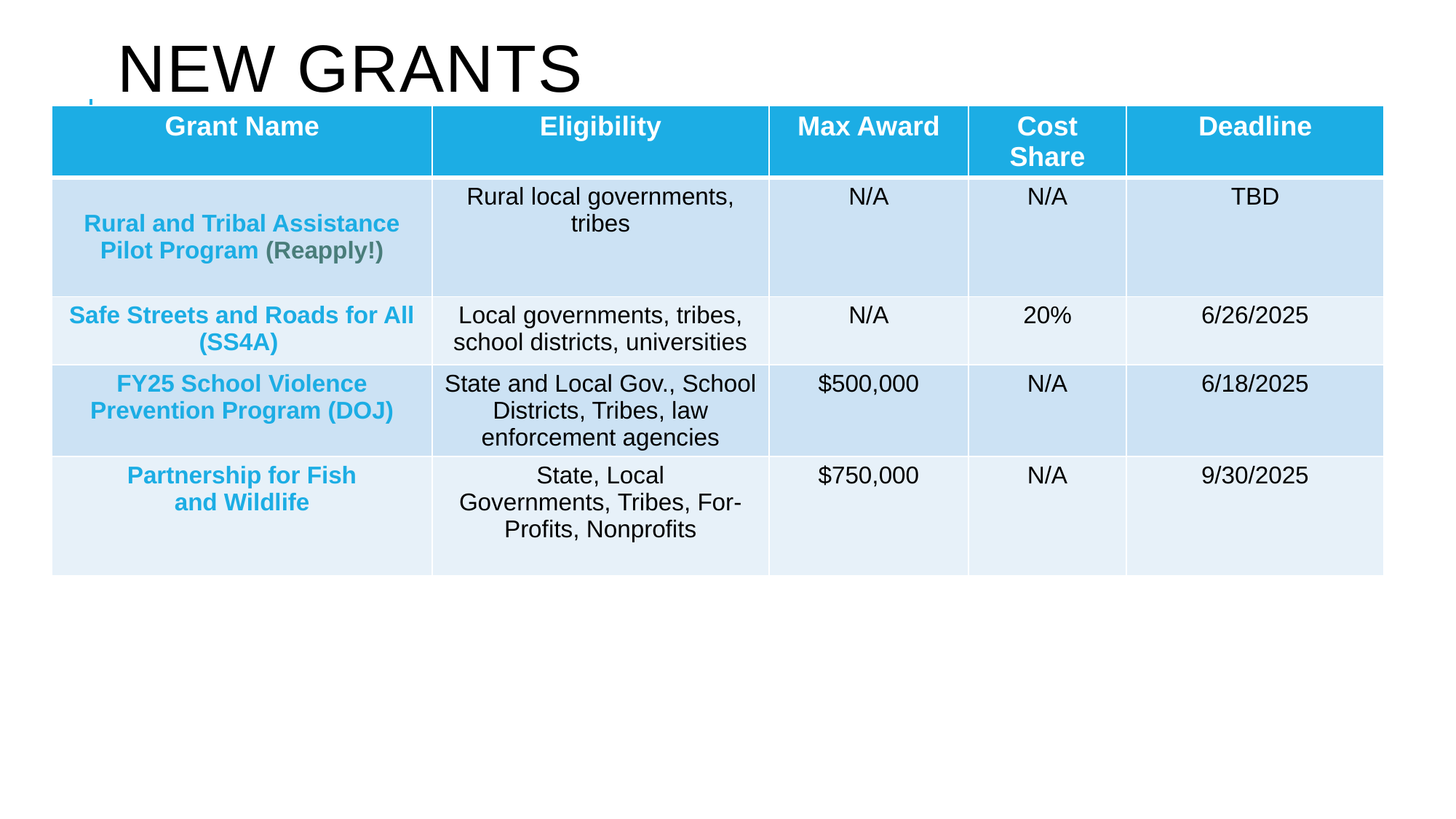

New grants
| Grant Name | Eligibility | Max Award | Cost Share | Deadline |
| --- | --- | --- | --- | --- |
| Rural and Tribal Assistance Pilot Program (Reapply!) | Rural local governments, tribes | N/A | N/A | TBD |
| Safe Streets and Roads for All (SS4A) | Local governments, tribes, school districts, universities | N/A | 20% | 6/26/2025 |
| FY25 School Violence Prevention Program (DOJ) | State and Local Gov., School Districts, Tribes, law enforcement agencies | $500,000 | N/A | 6/18/2025 |
| Partnership for Fish and Wildlife | State, Local Governments, Tribes, For-Profits, Nonprofits | $750,000 | N/A | 9/30/2025 |